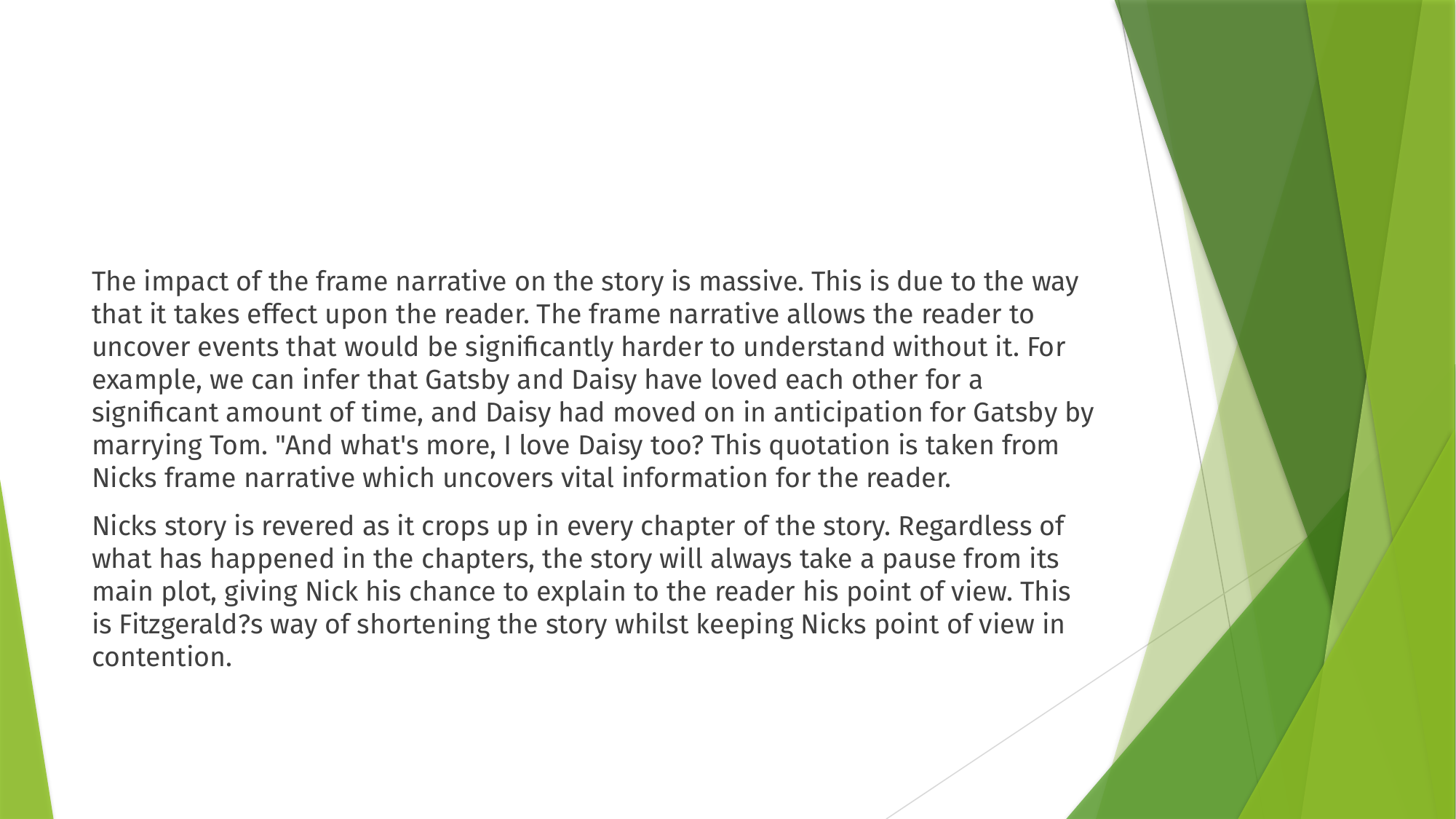

#
The impact of the frame narrative on the story is massive. This is due to the way that it takes effect upon the reader. The frame narrative allows the reader to uncover events that would be significantly harder to understand without it. For example, we can infer that Gatsby and Daisy have loved each other for a significant amount of time, and Daisy had moved on in anticipation for Gatsby by marrying Tom. "And what's more, I love Daisy too? This quotation is taken from Nicks frame narrative which uncovers vital information for the reader.
Nicks story is revered as it crops up in every chapter of the story. Regardless of what has happened in the chapters, the story will always take a pause from its main plot, giving Nick his chance to explain to the reader his point of view. This is Fitzgerald?s way of shortening the story whilst keeping Nicks point of view in contention.